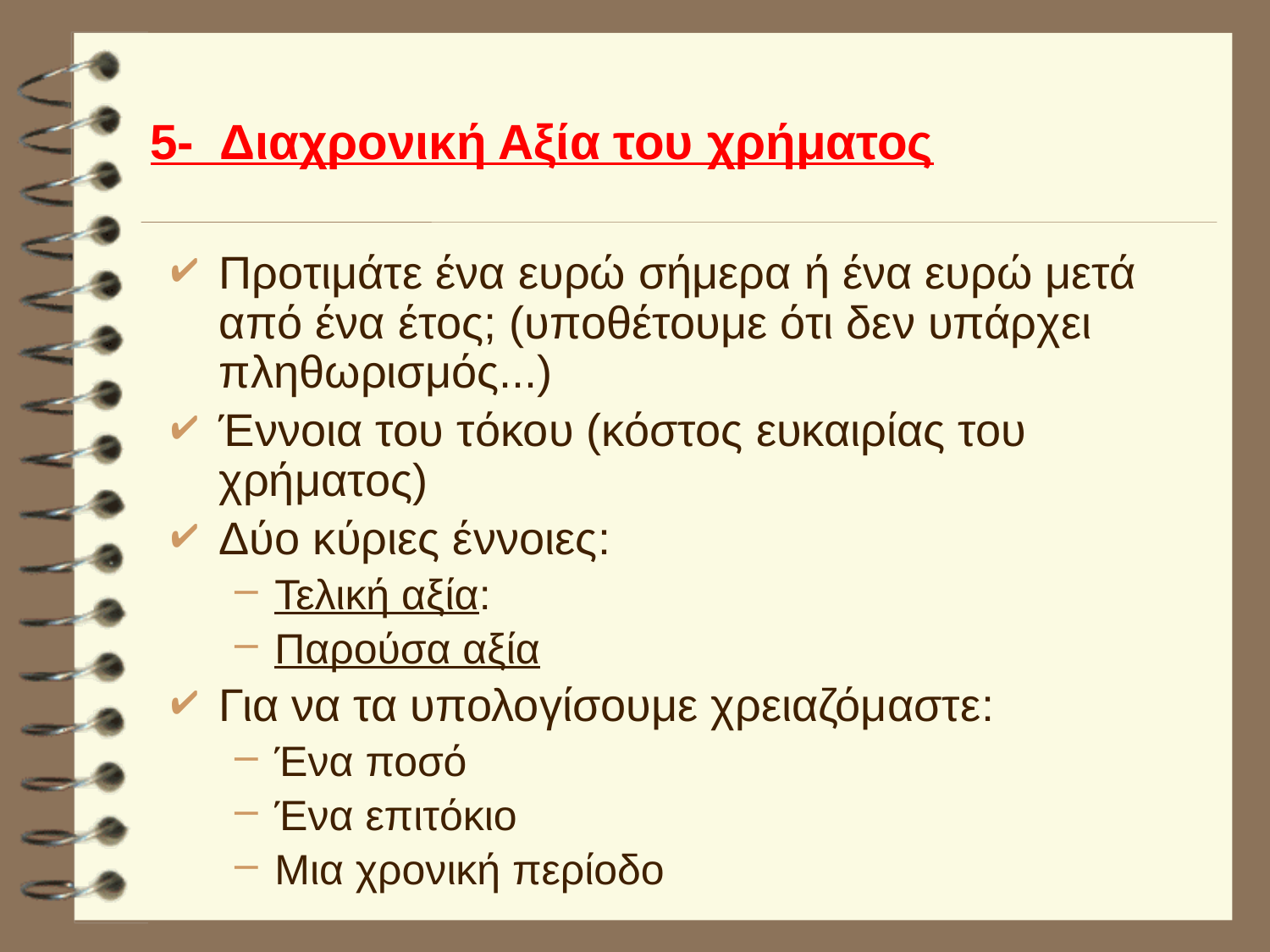

# 5-  Διαχρονική Αξία του χρήματος
Προτιμάτε ένα ευρώ σήμερα ή ένα ευρώ μετά από ένα έτος; (υποθέτουμε ότι δεν υπάρχει πληθωρισμός...)
Έννοια του τόκου (κόστος ευκαιρίας του χρήματος)
Δύο κύριες έννοιες:
Τελική αξία:
Παρούσα αξία
Για να τα υπολογίσουμε χρειαζόμαστε:
Ένα ποσό
Ένα επιτόκιο
Μια χρονική περίοδο